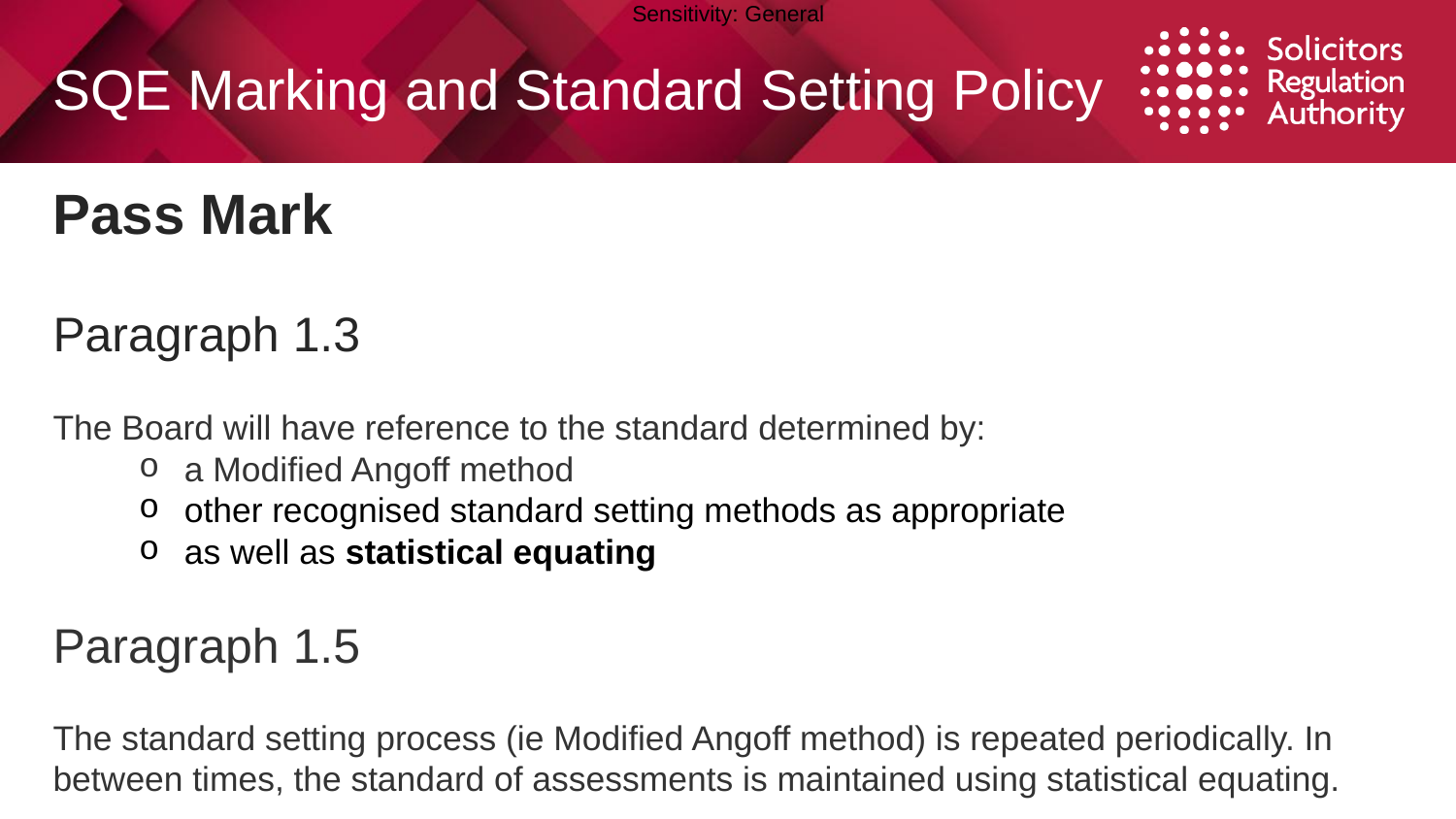

# SQE Marking and Standard Setting Policy
Pass Mark

Paragraph 1.3

The Board will have reference to the standard determined by:
a Modified Angoff method
other recognised standard setting methods as appropriate
as well as statistical equating

Paragraph 1.5

The standard setting process (ie Modified Angoff method) is repeated periodically. In between times, the standard of assessments is maintained using statistical equating.